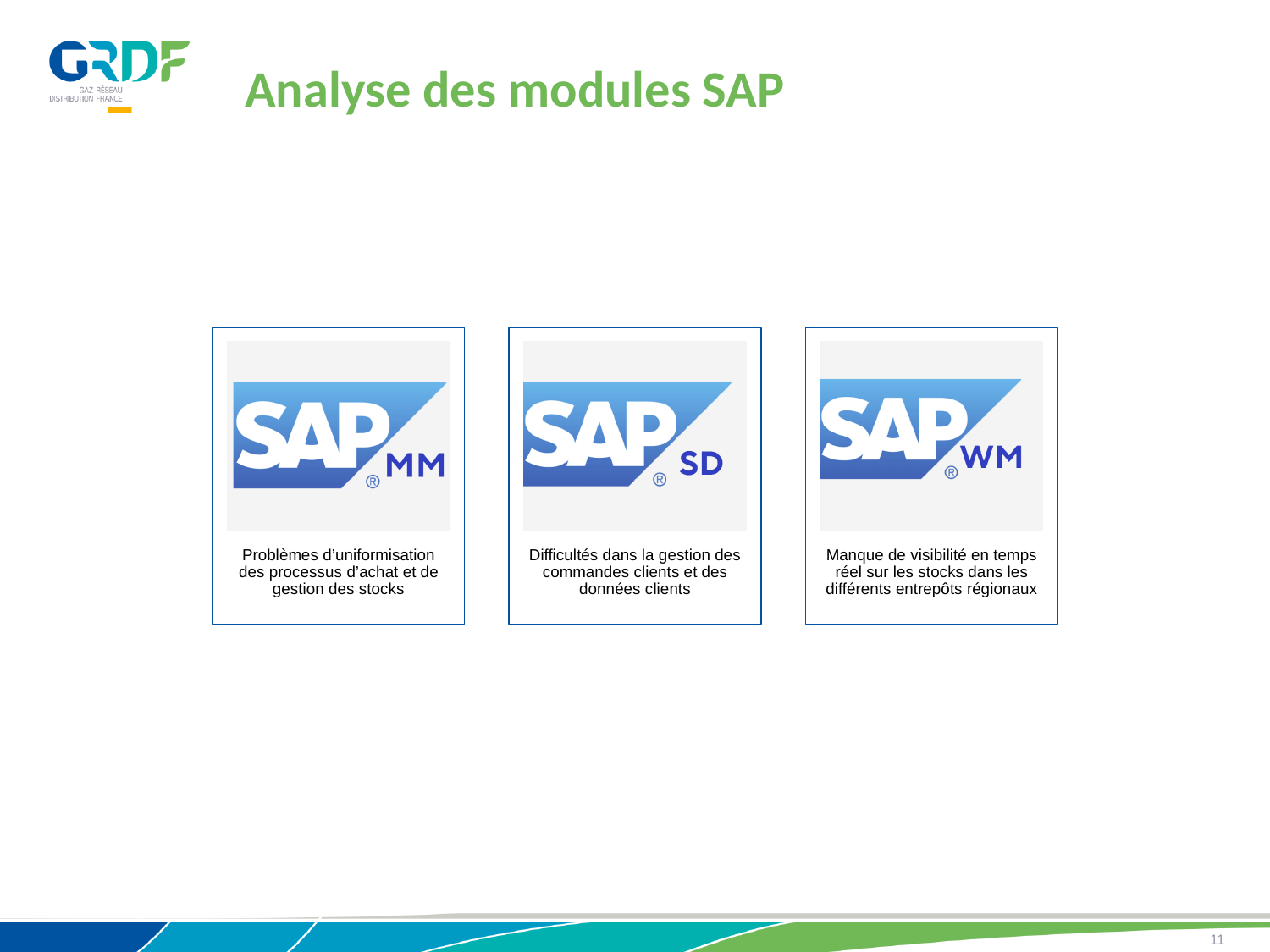

Analyse des modules SAP
Problèmes d’uniformisation des processus d’achat et de gestion des stocks
Difficultés dans la gestion des commandes clients et des données clients
Manque de visibilité en temps réel sur les stocks dans les différents entrepôts régionaux
11
09/10/2024